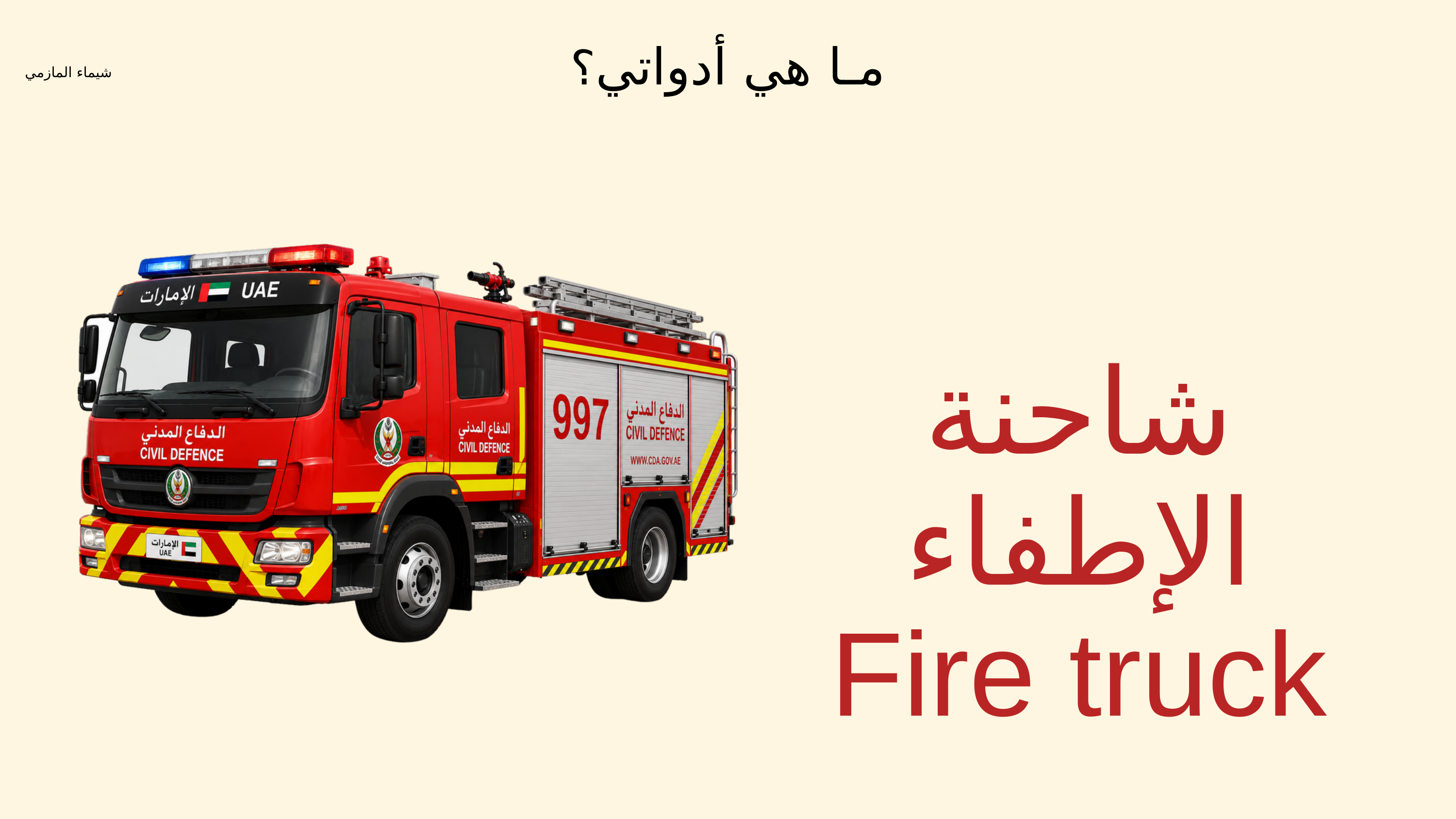

مـا هي أدواتي؟

شاحنة الإطفاء
Fire truck